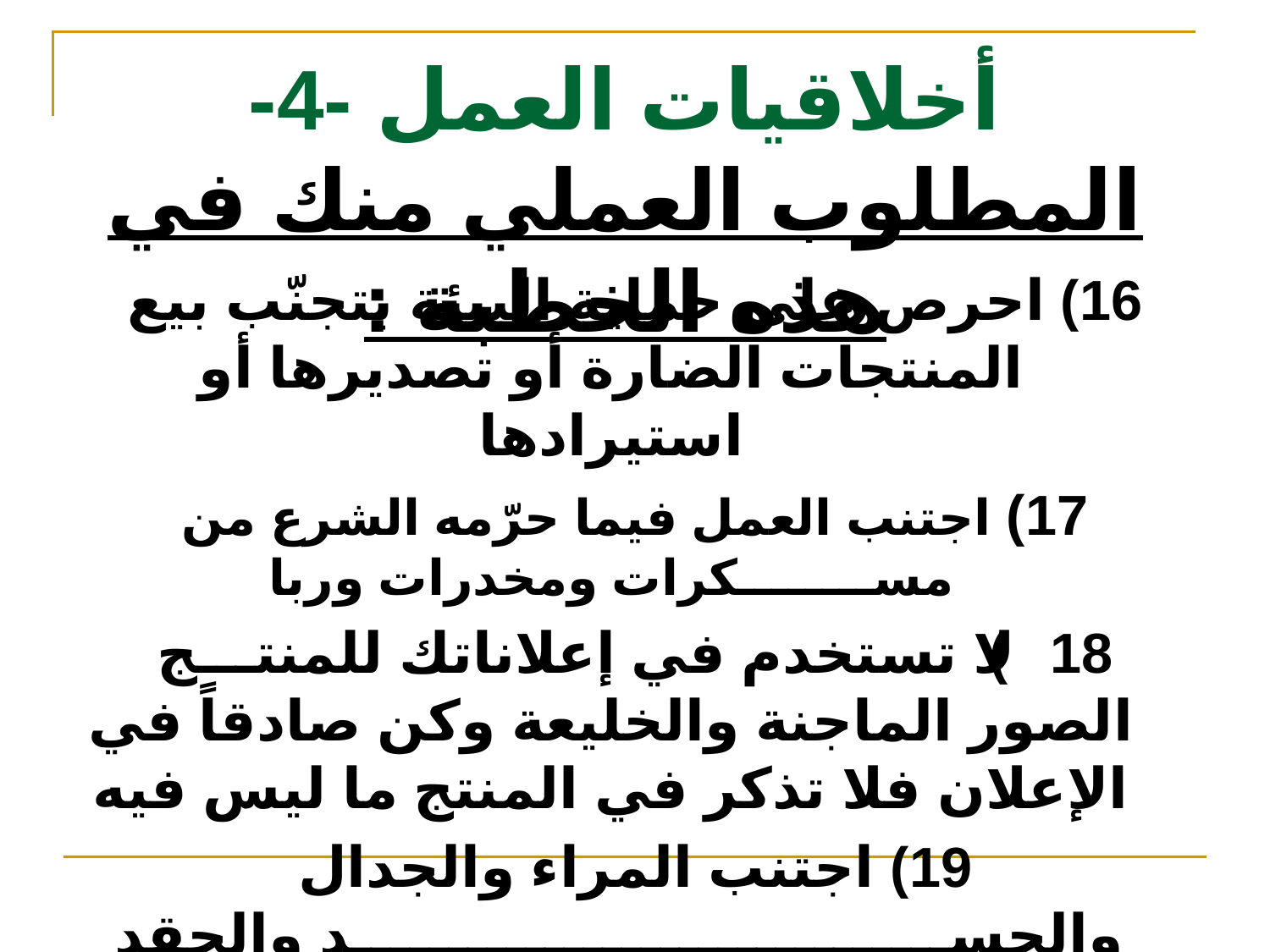

# أخلاقيات العمل -4- المطلوب العملي منك في هذه الخطبة :
16) احرص على حماية البيئة بتجنّب بيع المنتجات الضارة أو تصديرها أو استيرادها
17) اجتنب العمل فيما حرّمه الشرع من مســــــــكرات ومخدرات وربا
18) لا تستخدم في إعلاناتك للمنتـــج الصور الماجنة والخليعة وكن صادقاً في الإعلان فلا تذكر في المنتج ما ليس فيه
19) اجتنب المراء والجدال والحســـــــــــــــــــــــــــــــد والحقد
20) راقب الله تعالى وأنت في عمـلك ، واعلـــــــــــم بأن عملك معروض عليه